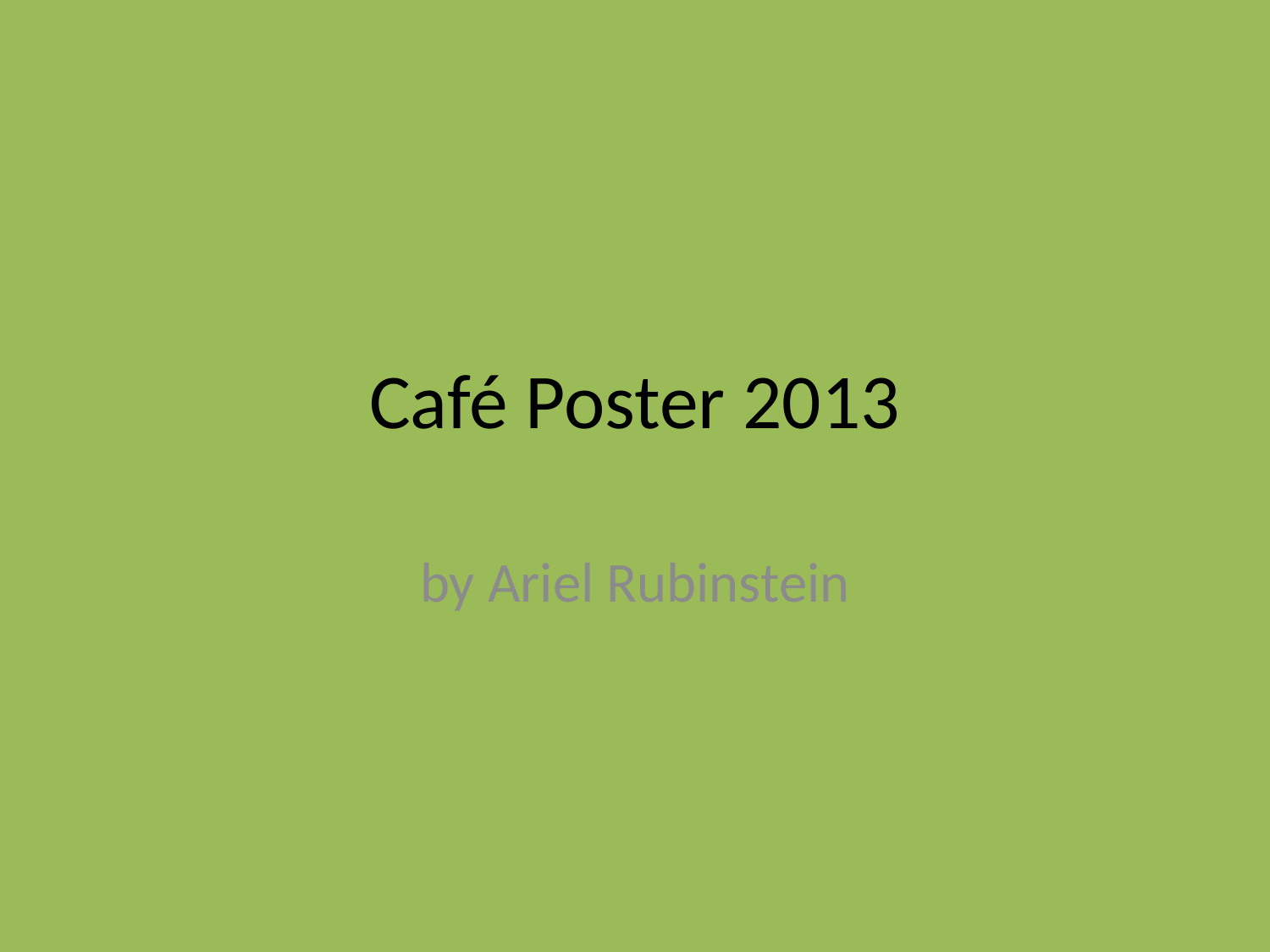

# Café Poster 2013
by Ariel Rubinstein